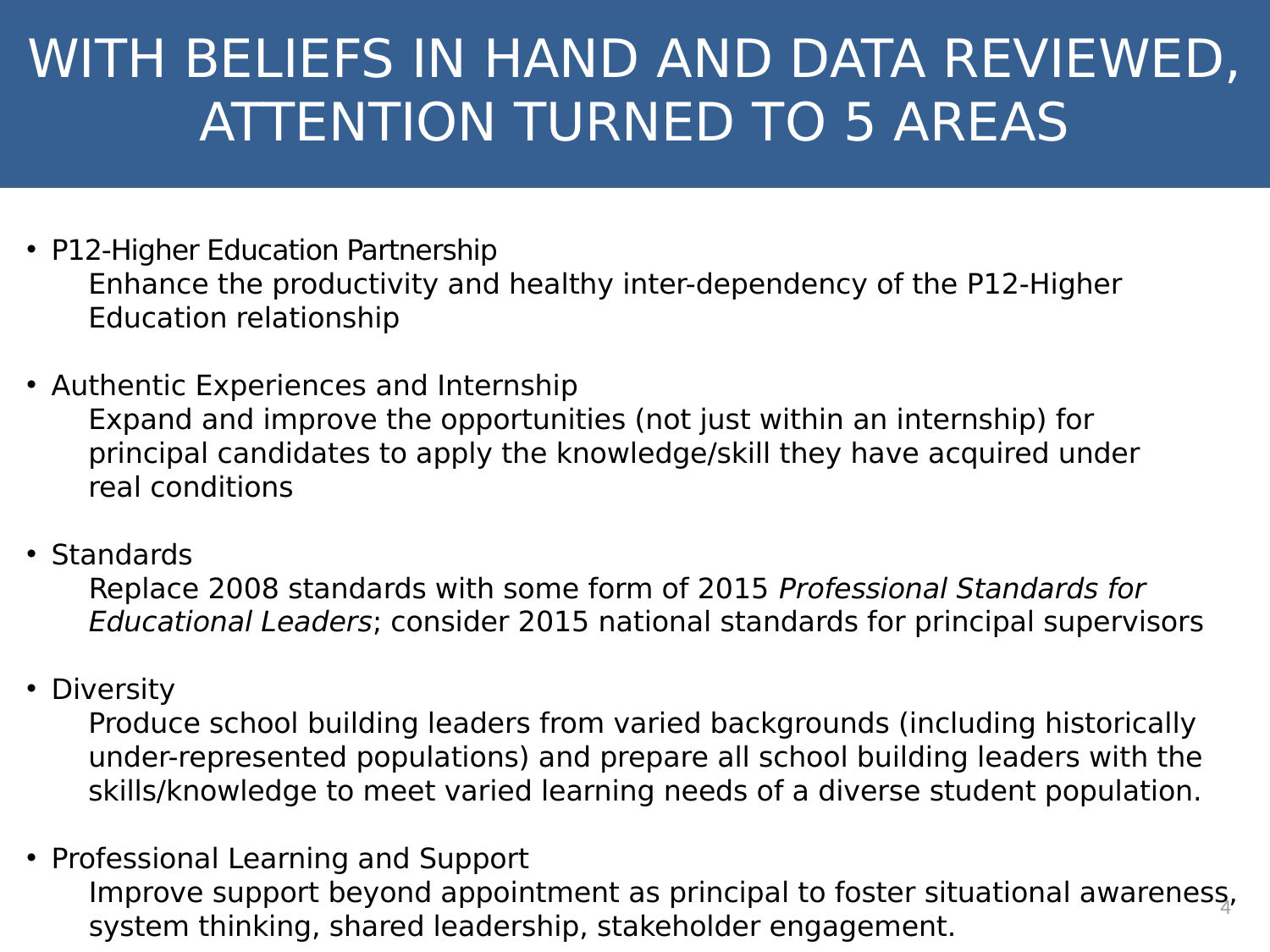

What has Transpired Since Last Update
to Regents on September 12th, 2016

With beliefs in hand and data reviewed, attention turned to 5 areas

P12-Higher Education Partnership
	Enhance the productivity and healthy inter-dependency of the P12-Higher Education relationship

Authentic Experiences and Internship
	Expand and improve the opportunities (not just within an internship) for principal candidates to apply the knowledge/skill they have acquired under real conditions

Standards
	Replace 2008 standards with some form of 2015 Professional Standards for Educational Leaders; consider 2015 national standards for principal supervisors

Diversity
Produce school building leaders from varied backgrounds (including historically under-represented populations) and prepare all school building leaders with the skills/knowledge to meet varied learning needs of a diverse student population.

Professional Learning and Support
	Improve support beyond appointment as principal to foster situational awareness, system thinking, shared leadership, stakeholder engagement.

4